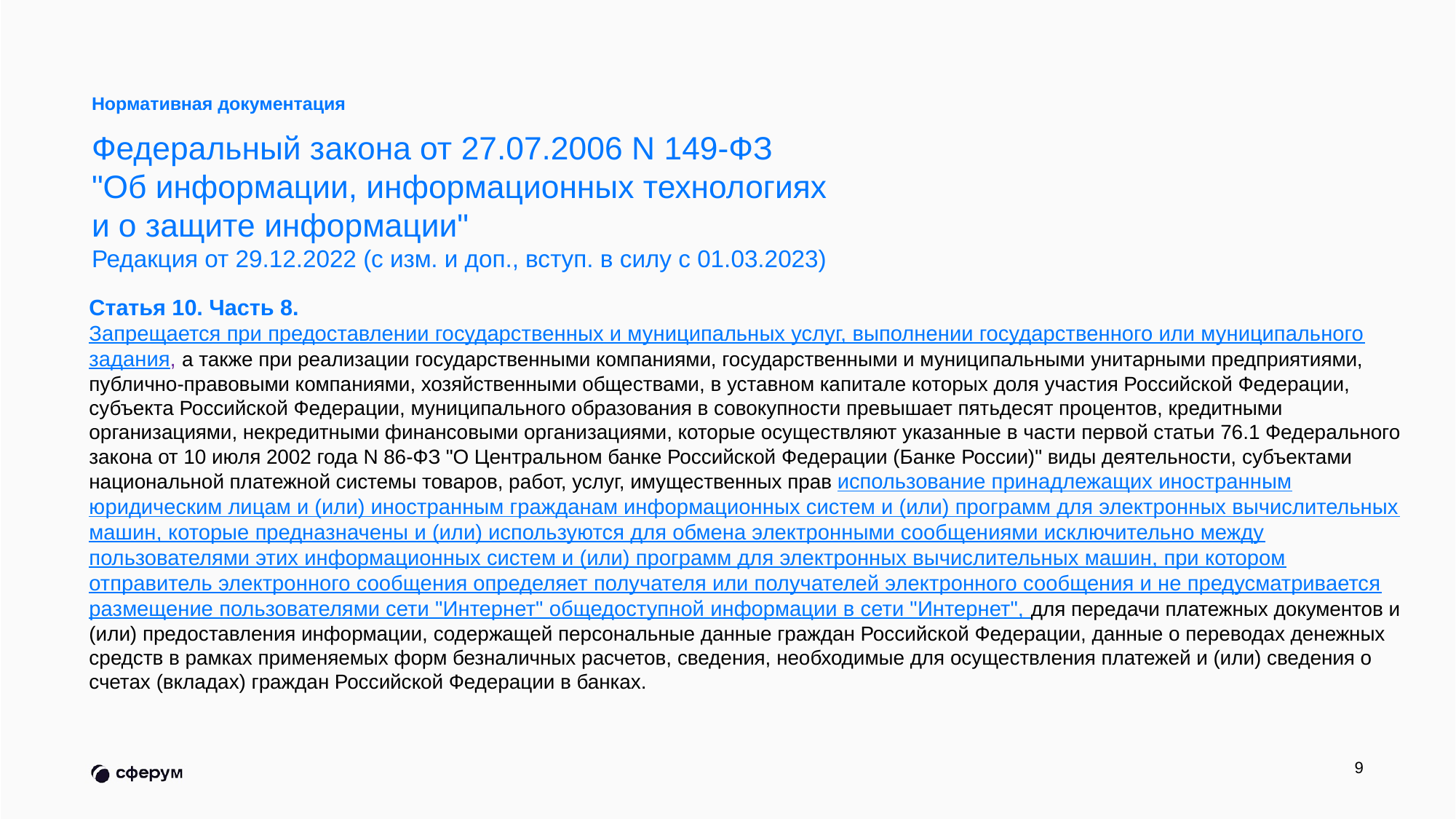

Нормативная документация
# Федеральный закона от 27.07.2006 N 149-ФЗ "Об информации, информационных технологиях и о защите информации" Редакция от 29.12.2022 (с изм. и доп., вступ. в силу с 01.03.2023)
Статья 10. Часть 8.
Запрещается при предоставлении государственных и муниципальных услуг, выполнении государственного или муниципального задания, а также при реализации государственными компаниями, государственными и муниципальными унитарными предприятиями, публично-правовыми компаниями, хозяйственными обществами, в уставном капитале которых доля участия Российской Федерации, субъекта Российской Федерации, муниципального образования в совокупности превышает пятьдесят процентов, кредитными организациями, некредитными финансовыми организациями, которые осуществляют указанные в части первой статьи 76.1 Федерального закона от 10 июля 2002 года N 86-ФЗ "О Центральном банке Российской Федерации (Банке России)" виды деятельности, субъектами национальной платежной системы товаров, работ, услуг, имущественных прав использование принадлежащих иностранным юридическим лицам и (или) иностранным гражданам информационных систем и (или) программ для электронных вычислительных машин, которые предназначены и (или) используются для обмена электронными сообщениями исключительно между пользователями этих информационных систем и (или) программ для электронных вычислительных машин, при котором отправитель электронного сообщения определяет получателя или получателей электронного сообщения и не предусматривается размещение пользователями сети "Интернет" общедоступной информации в сети "Интернет", для передачи платежных документов и (или) предоставления информации, содержащей персональные данные граждан Российской Федерации, данные о переводах денежных средств в рамках применяемых форм безналичных расчетов, сведения, необходимые для осуществления платежей и (или) сведения о счетах (вкладах) граждан Российской Федерации в банках.
9